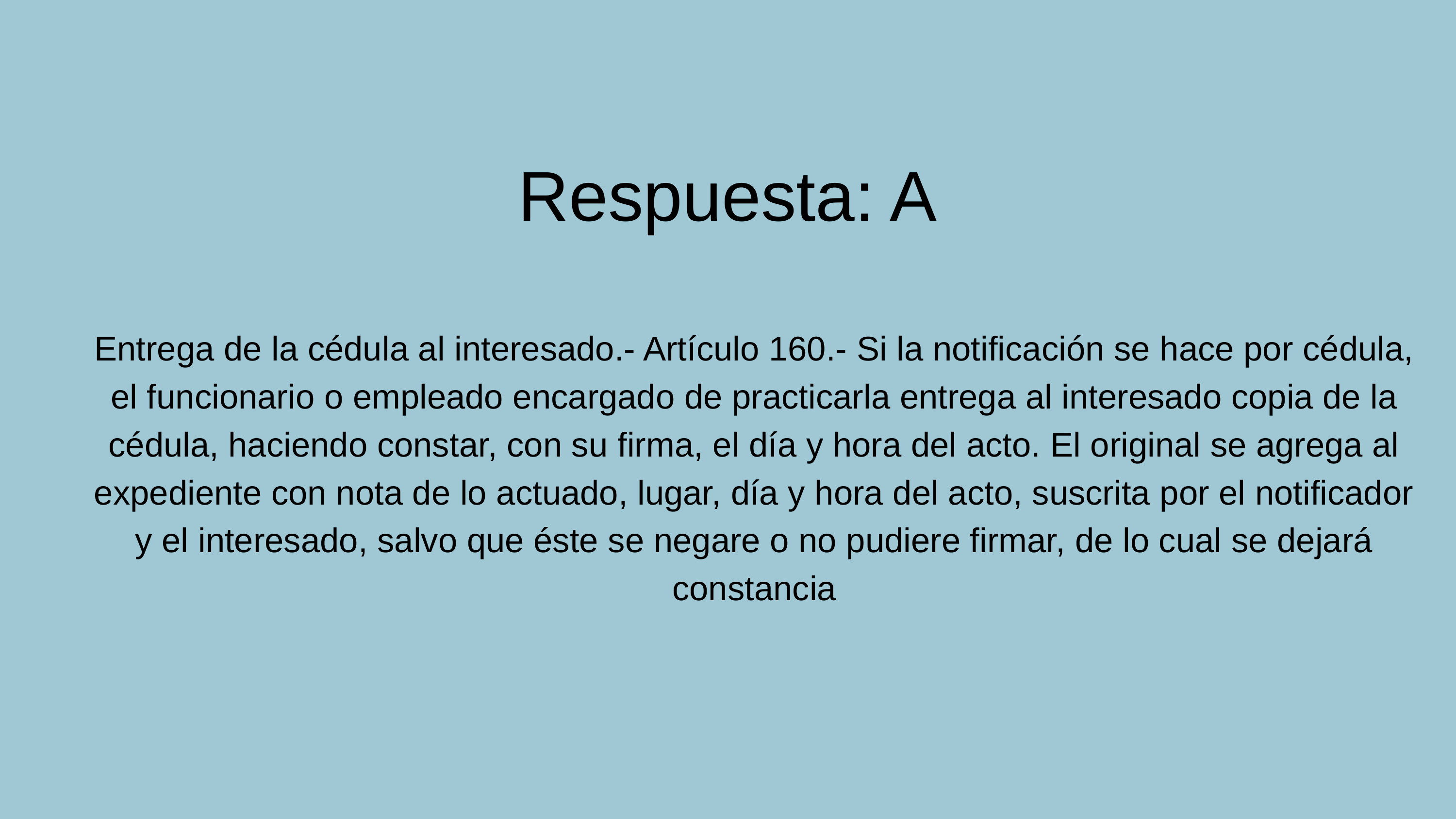

Respuesta: A
Entrega de la cédula al interesado.- Artículo 160.- Si la notificación se hace por cédula, el funcionario o empleado encargado de practicarla entrega al interesado copia de la cédula, haciendo constar, con su firma, el día y hora del acto. El original se agrega al expediente con nota de lo actuado, lugar, día y hora del acto, suscrita por el notificador y el interesado, salvo que éste se negare o no pudiere firmar, de lo cual se dejará constancia